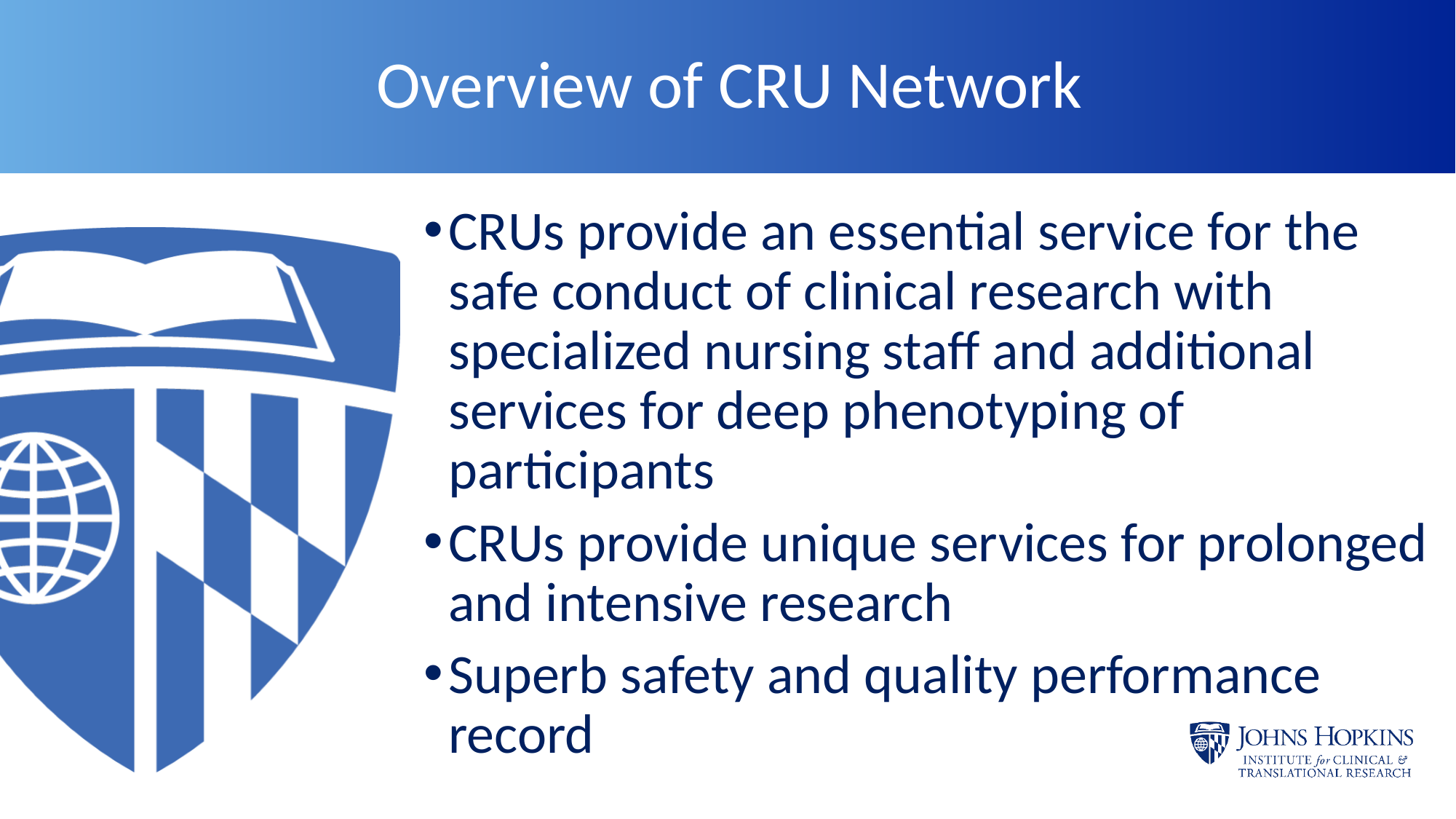

# Overview of CRU Network
CRUs provide an essential service for the safe conduct of clinical research with specialized nursing staff and additional services for deep phenotyping of participants
CRUs provide unique services for prolonged and intensive research
Superb safety and quality performance record